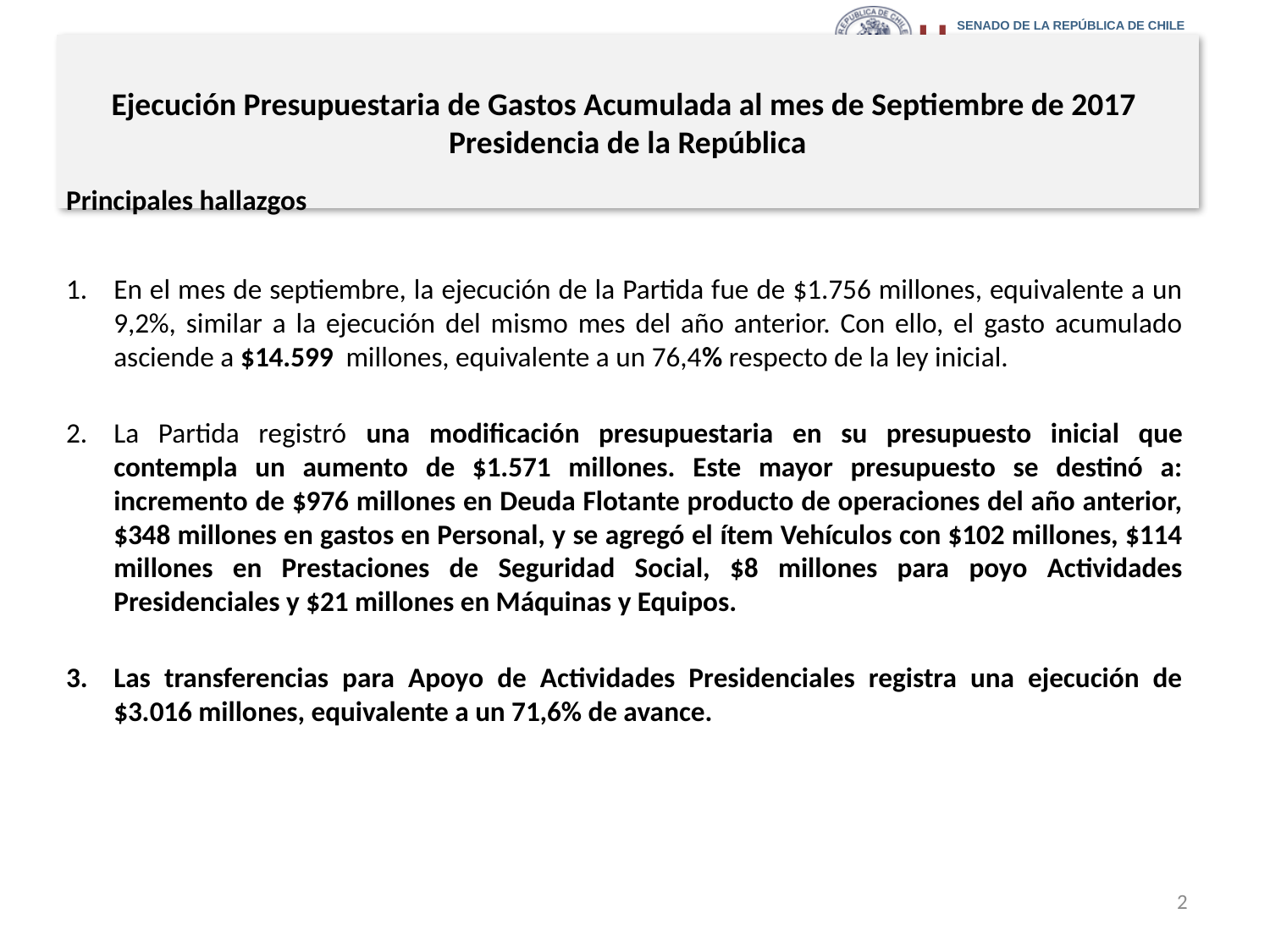

# Ejecución Presupuestaria de Gastos Acumulada al mes de Septiembre de 2017 Presidencia de la República
Principales hallazgos

En el mes de septiembre, la ejecución de la Partida fue de $1.756 millones, equivalente a un 9,2%, similar a la ejecución del mismo mes del año anterior. Con ello, el gasto acumulado asciende a $14.599  millones, equivalente a un 76,4% respecto de la ley inicial.
La Partida registró una modificación presupuestaria en su presupuesto inicial que contempla un aumento de $1.571 millones. Este mayor presupuesto se destinó a: incremento de $976 millones en Deuda Flotante producto de operaciones del año anterior, $348 millones en gastos en Personal, y se agregó el ítem Vehículos con $102 millones, $114 millones en Prestaciones de Seguridad Social, $8 millones para poyo Actividades Presidenciales y $21 millones en Máquinas y Equipos.
Las transferencias para Apoyo de Actividades Presidenciales registra una ejecución de $3.016 millones, equivalente a un 71,6% de avance.

2